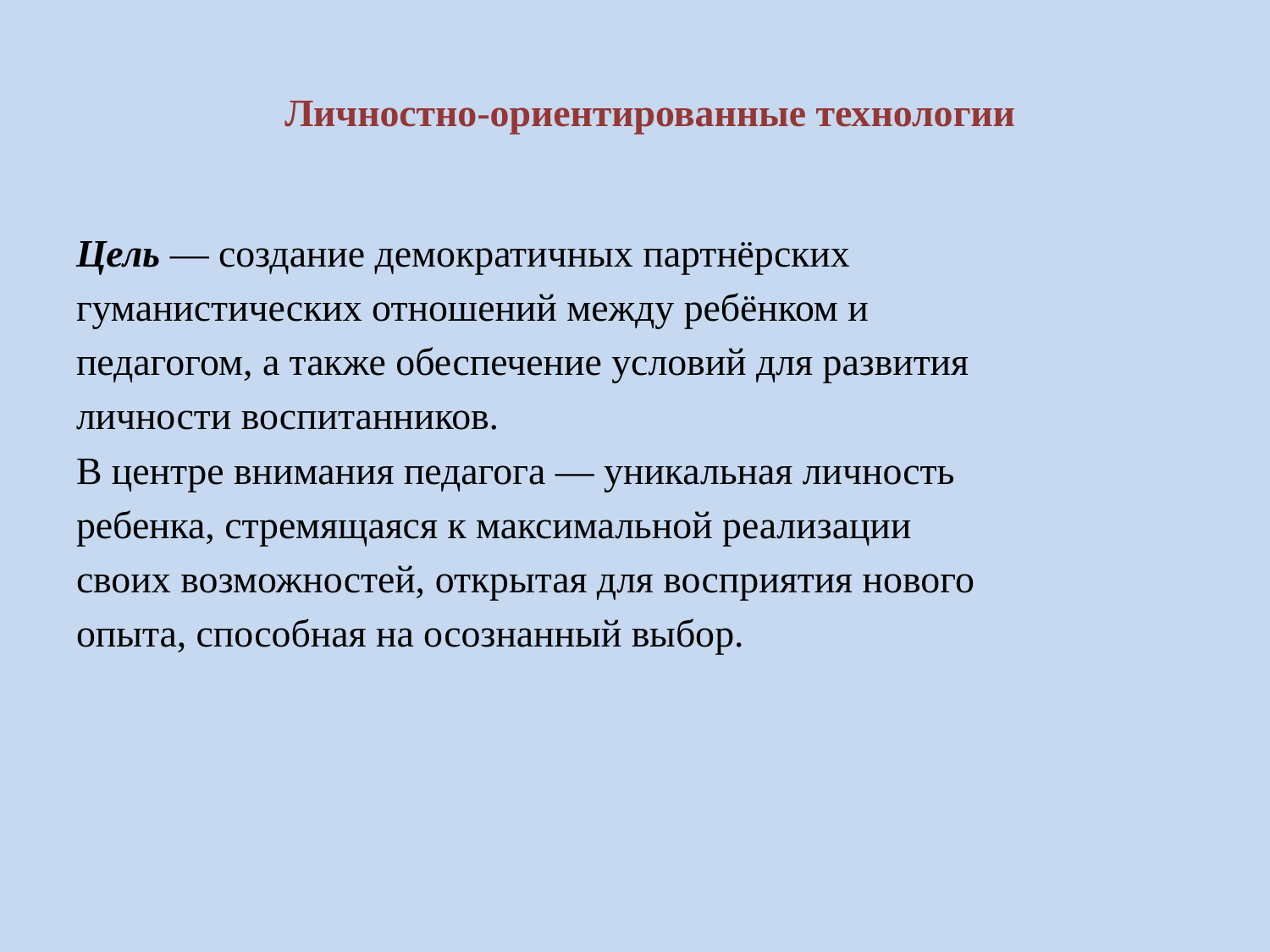

# Личностно-ориентированные технологии
Цель — создание демократичных партнёрских
гуманистических отношений между ребёнком и
педагогом, а также обеспечение условий для развития
личности воспитанников.
В центре внимания педагога — уникальная личность
ребенка, стремящаяся к максимальной реализации
своих возможностей, открытая для восприятия нового
опыта, способная на осознанный выбор.